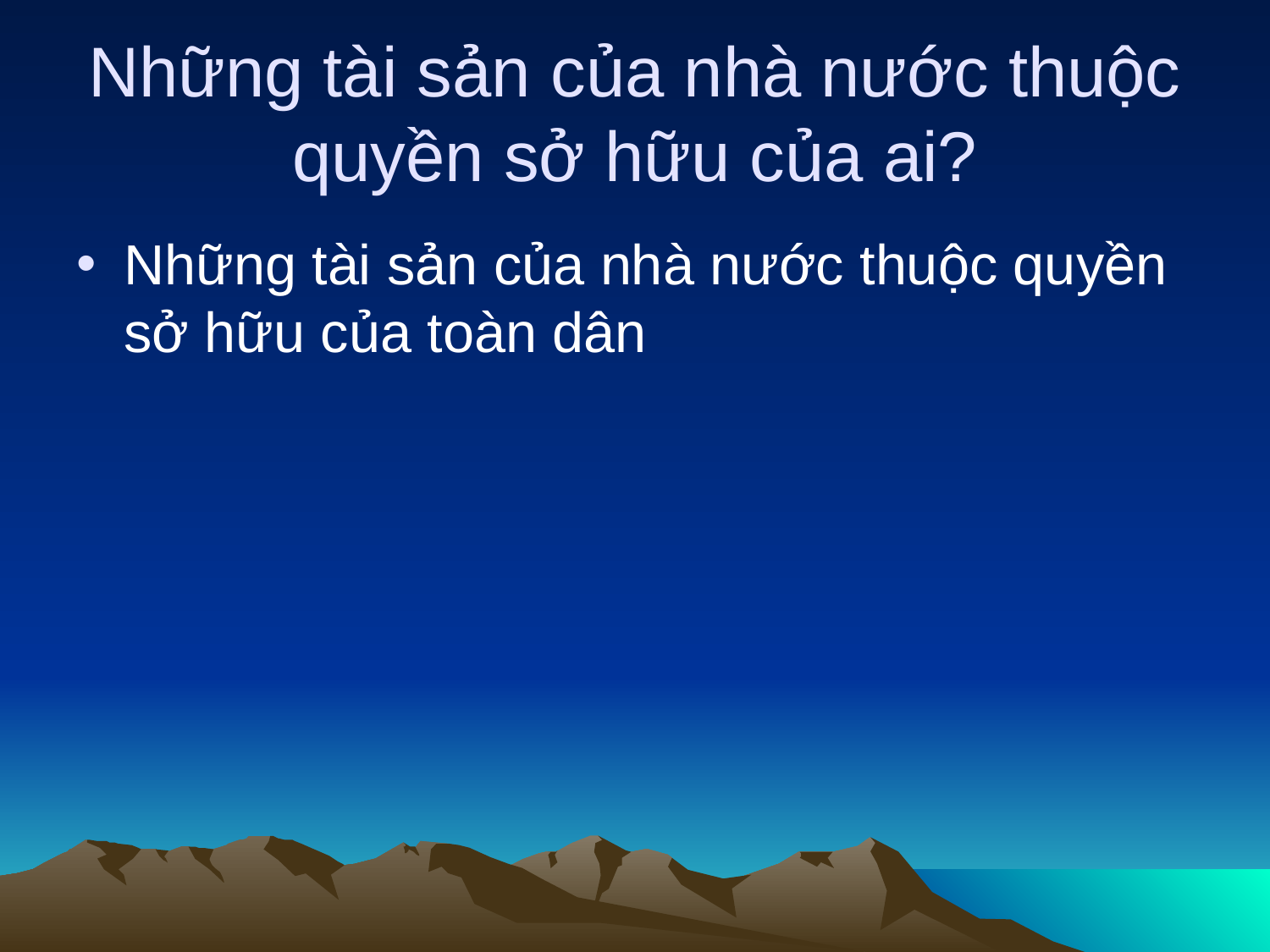

# Những tài sản của nhà nước thuộc quyền sở hữu của ai?
Những tài sản của nhà nước thuộc quyền sở hữu của toàn dân